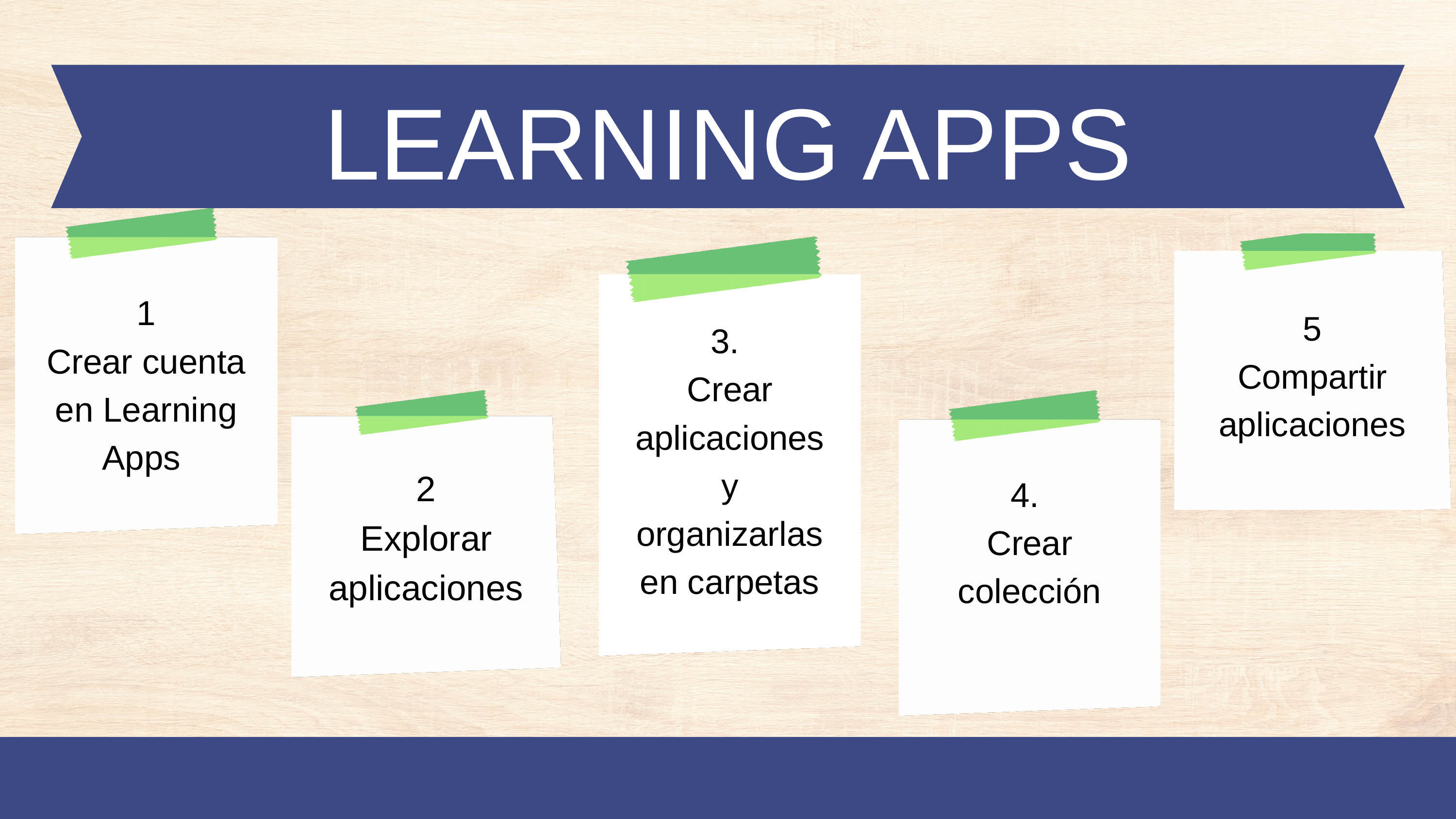

LEARNING APPS

1
Crear cuenta en Learning Apps

5
Compartir aplicaciones

3.
Crear aplicaciones y organizarlas en carpetas

2
Explorar aplicaciones

4.
Crear colección